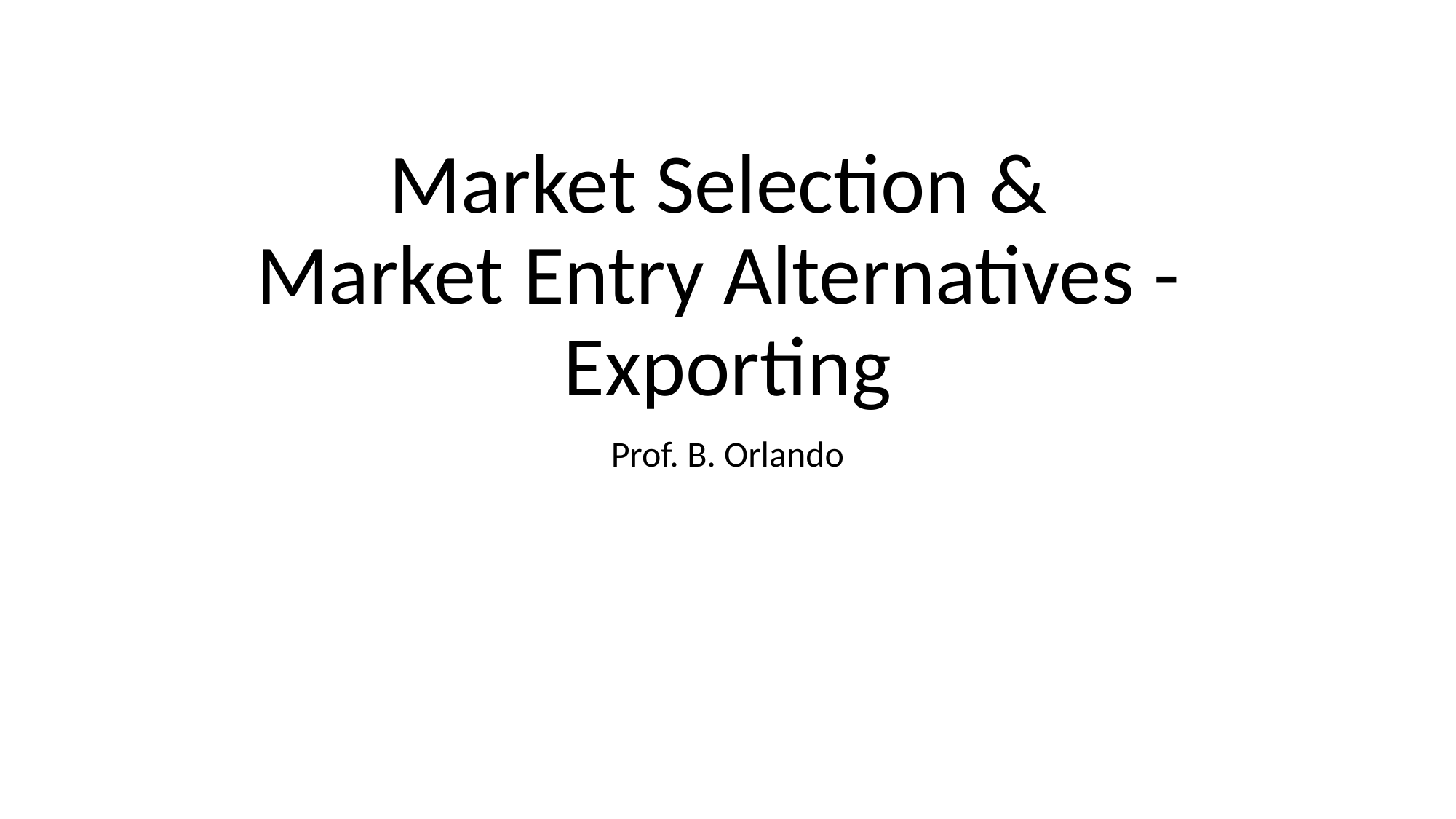

# Market Selection & Market Entry Alternatives - Exporting
Prof. B. Orlando